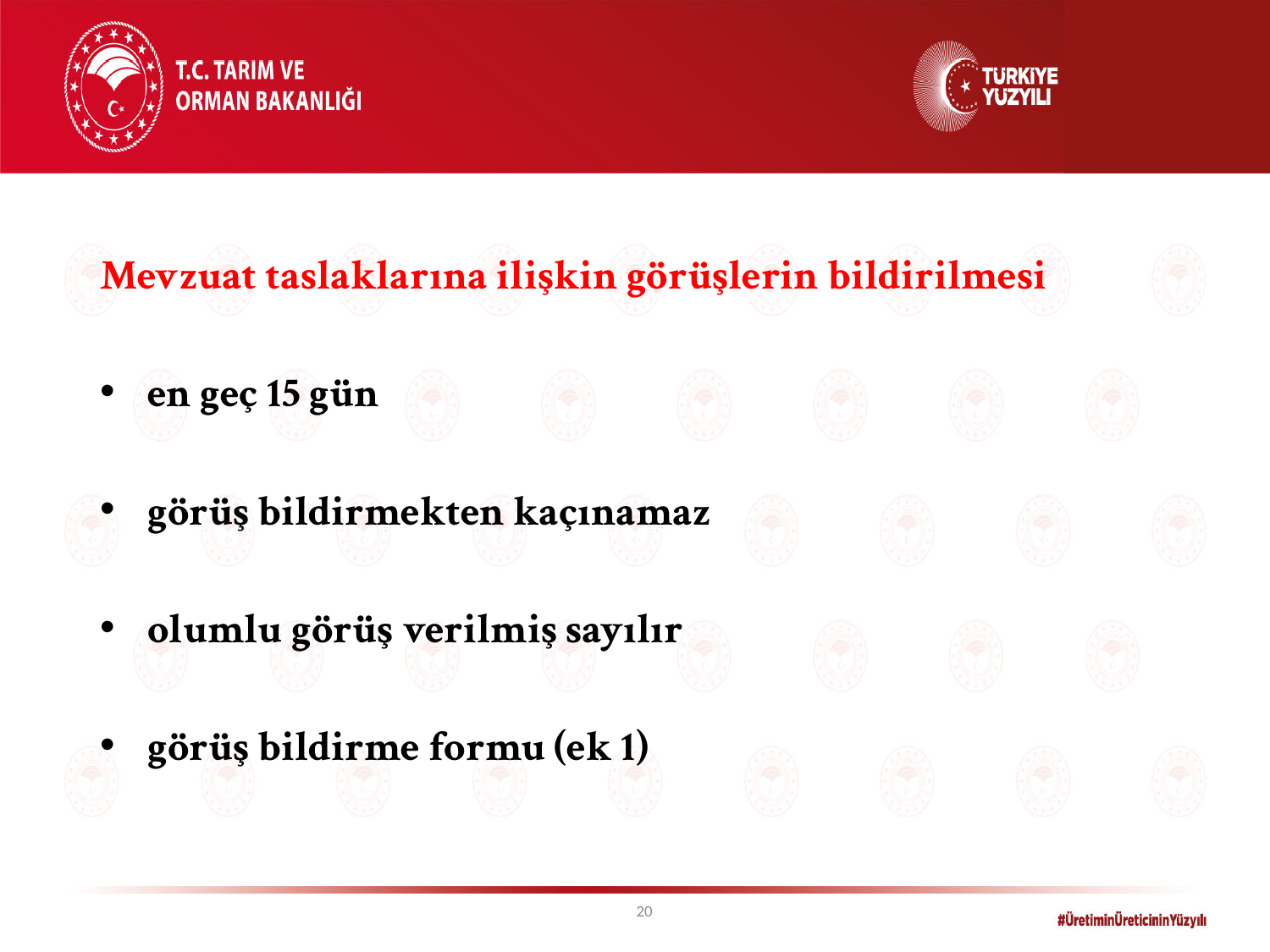

Mevzuat taslaklarına ilişkin görüşlerin bildirilmesi

en geç 15 gün

görüş bildirmekten kaçınamaz

olumlu görüş verilmiş sayılır

görüş bildirme formu (ek 1)
20